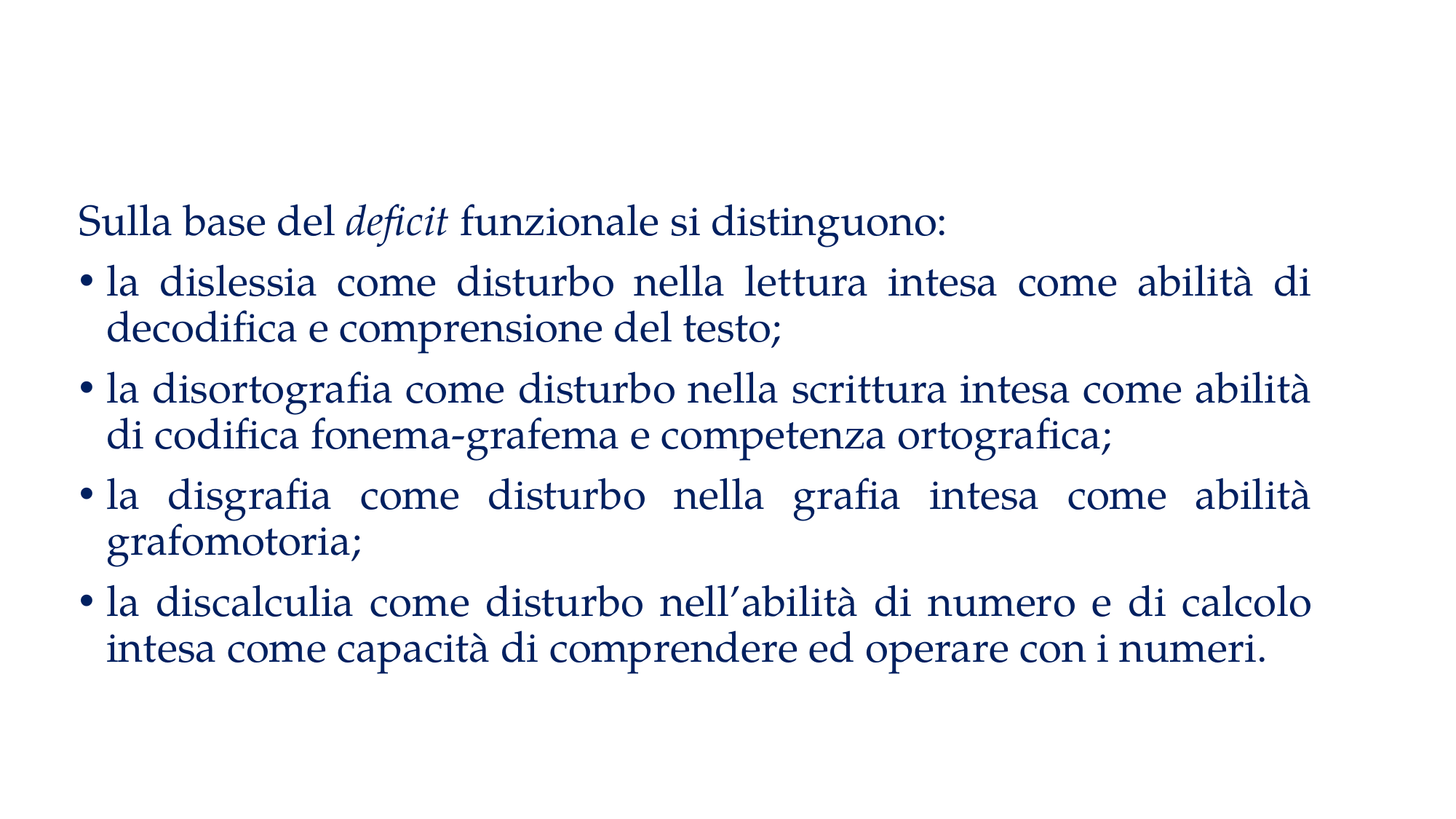

Sulla base del deficit funzionale si distinguono:
la dislessia come disturbo nella lettura intesa come abilità di decodifica e comprensione del testo;
la disortografia come disturbo nella scrittura intesa come abilità di codifica fonema-grafema e competenza ortografica;
la disgrafia come disturbo nella grafia intesa come abilità grafomotoria;
la discalculia come disturbo nell’abilità di numero e di calcolo intesa come capacità di comprendere ed operare con i numeri.